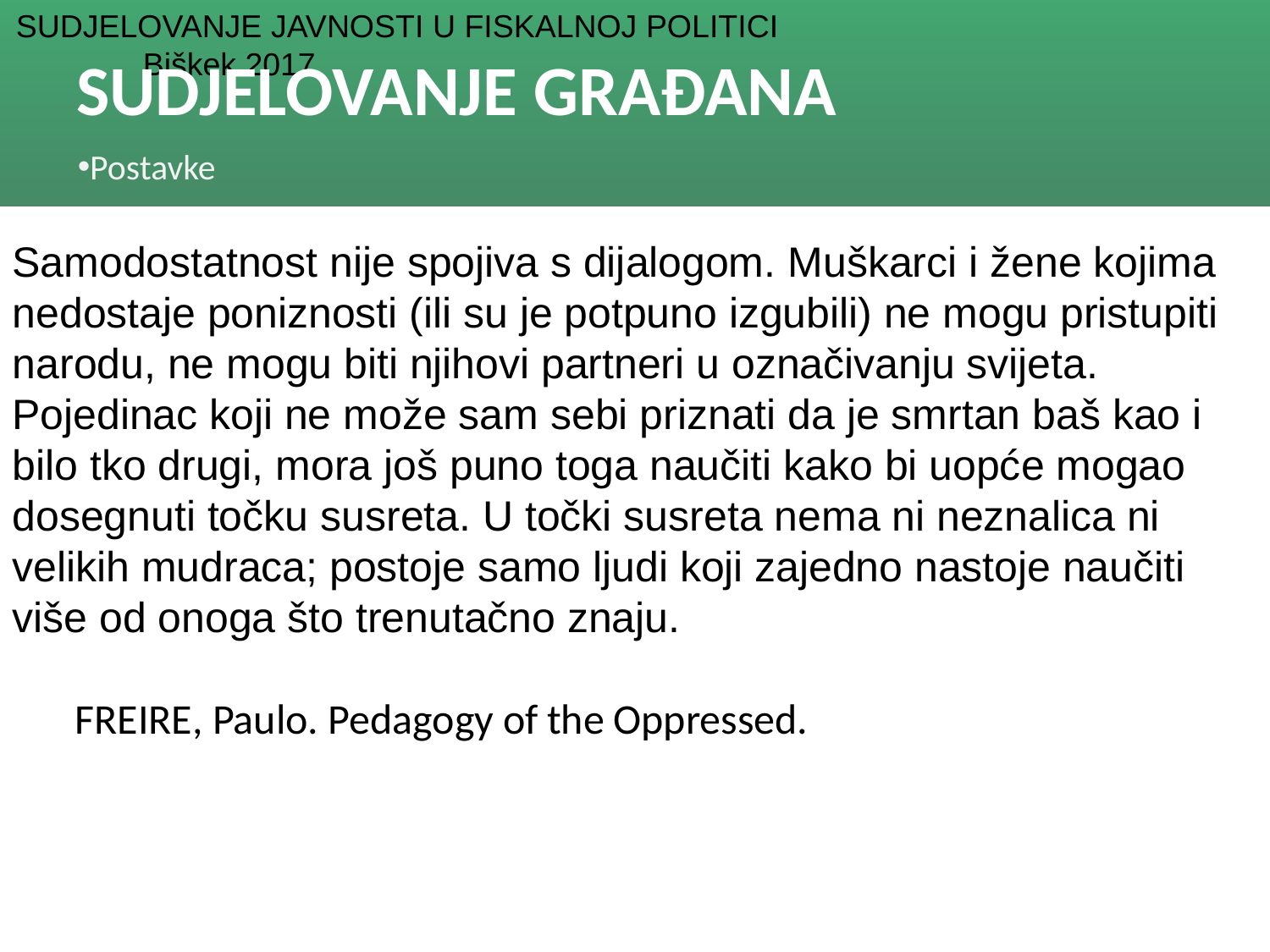

# SUDJELOVANJE GRAĐANA
Postavke
Samodostatnost nije spojiva s dijalogom. Muškarci i žene kojima nedostaje poniznosti (ili su je potpuno izgubili) ne mogu pristupiti narodu, ne mogu biti njihovi partneri u označivanju svijeta. Pojedinac koji ne može sam sebi priznati da je smrtan baš kao i bilo tko drugi, mora još puno toga naučiti kako bi uopće mogao dosegnuti točku susreta. U točki susreta nema ni neznalica ni velikih mudraca; postoje samo ljudi koji zajedno nastoje naučiti više od onoga što trenutačno znaju.

FREIRE, Paulo. Pedagogy of the Oppressed.